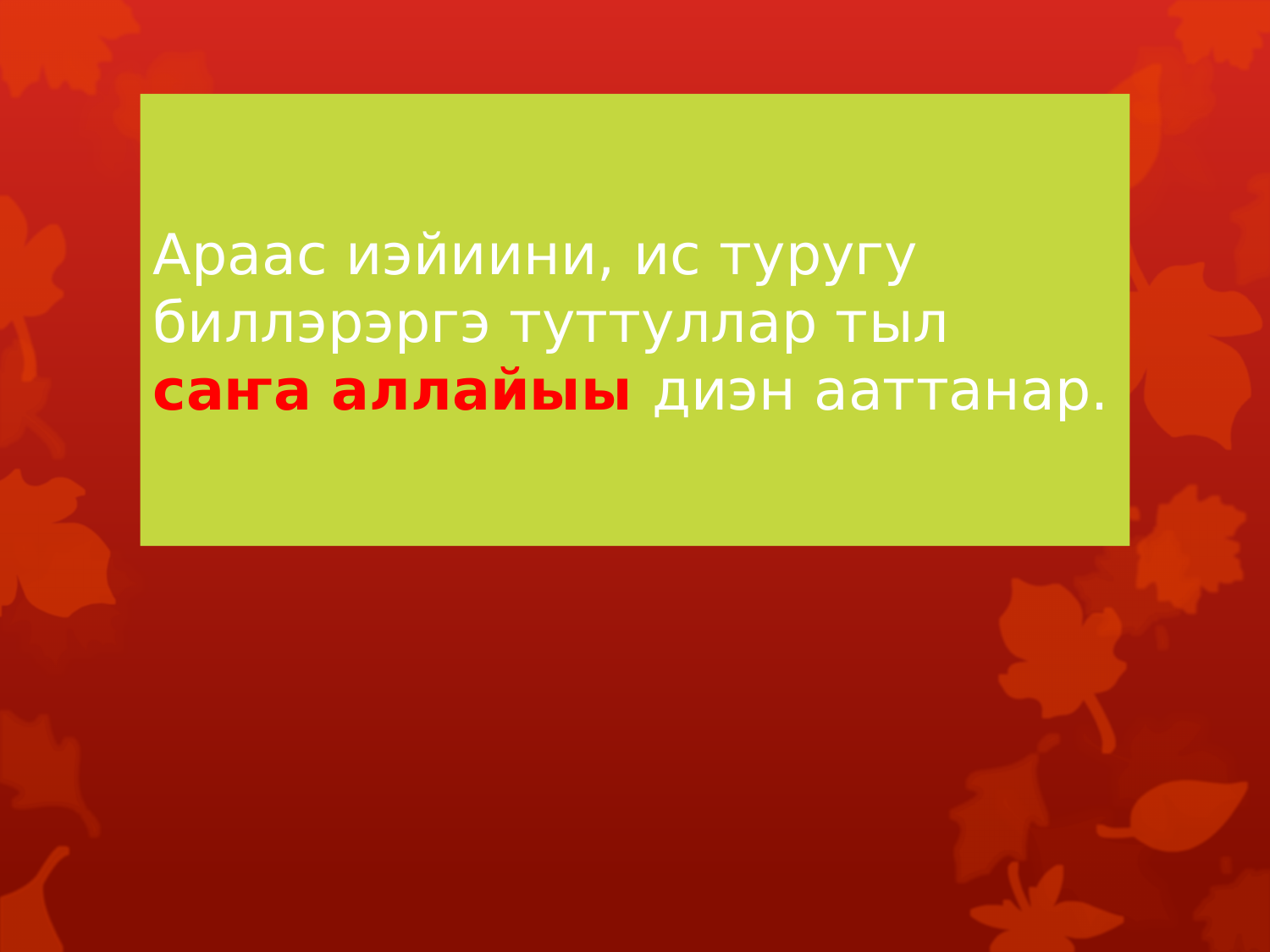

# Араас иэйиини, ис туругу биллэрэргэ туттуллар тыл саҥа аллайыы диэн ааттанар.